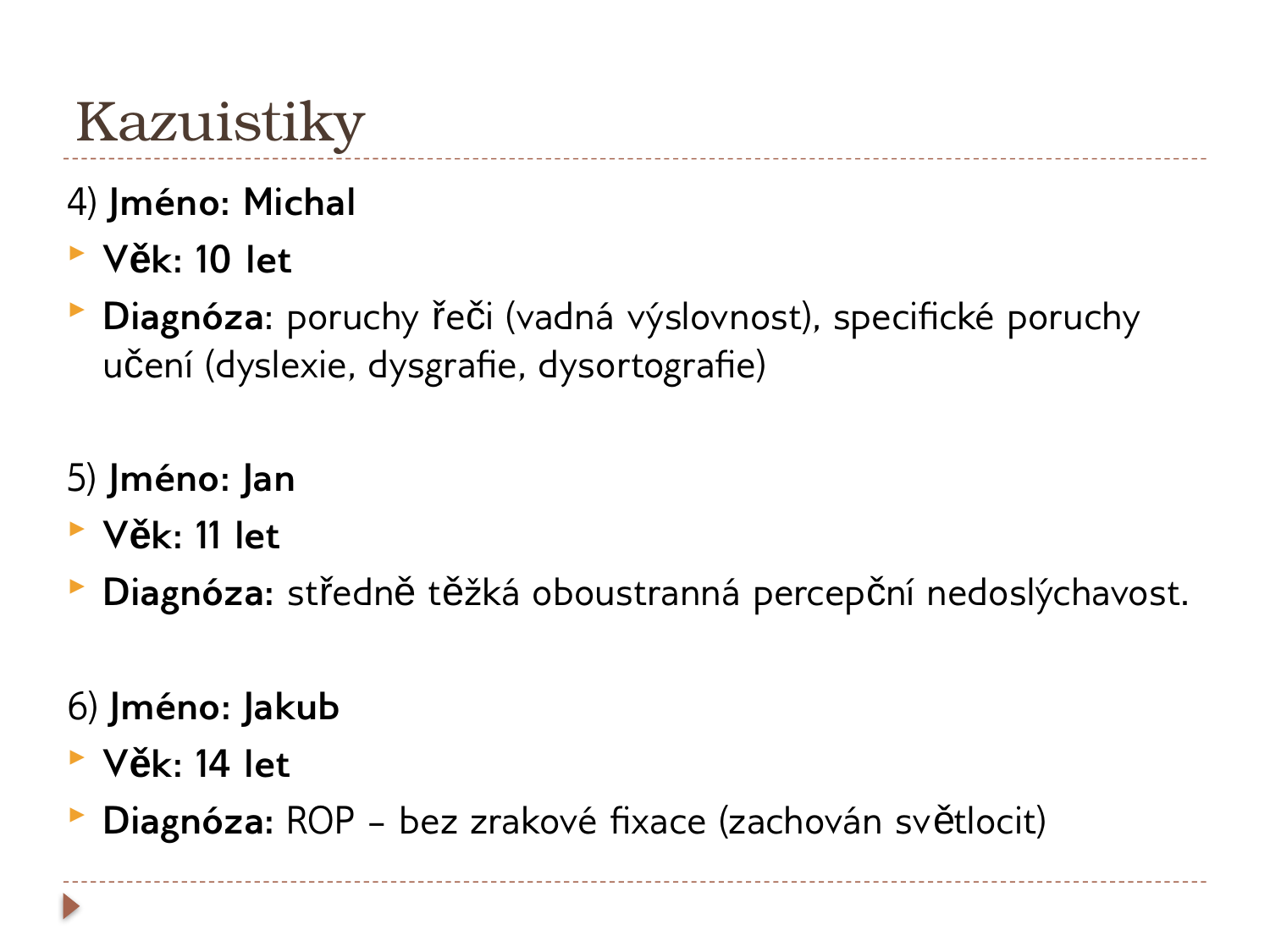

# Kazuistiky
4) Jméno: Michal
Věk: 10 let
Diagnóza: poruchy řeči (vadná výslovnost), specifické poruchy učení (dyslexie, dysgrafie, dysortografie)

5) Jméno: Jan
Věk: 11 let
Diagnóza: středně těžká oboustranná percepční nedoslýchavost.

6) Jméno: Jakub
Věk: 14 let
Diagnóza: ROP – bez zrakové fixace (zachován světlocit)